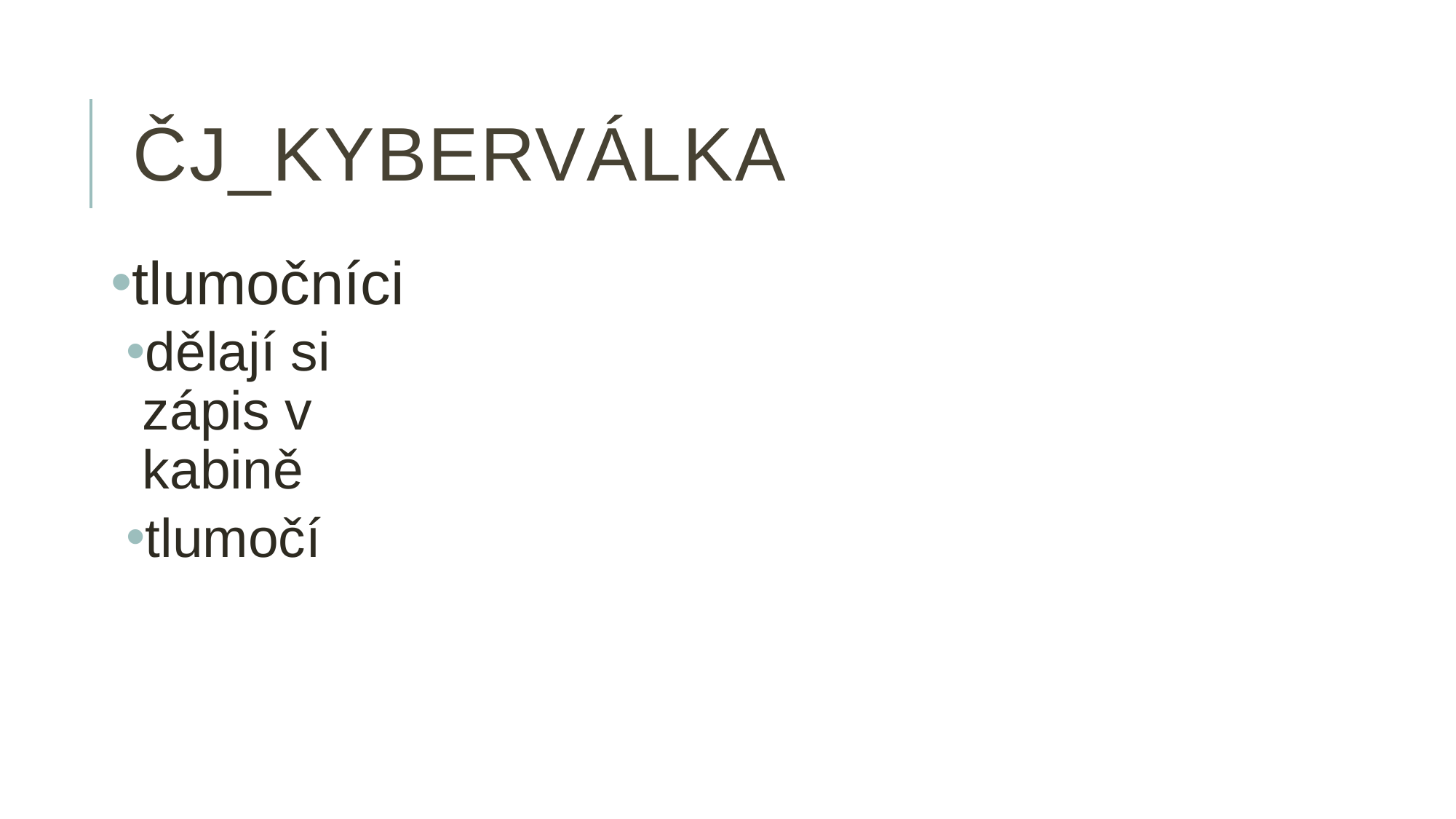

# ČJ_kyberválka
tlumočníci
dělají si zápis v kabině
tlumočí